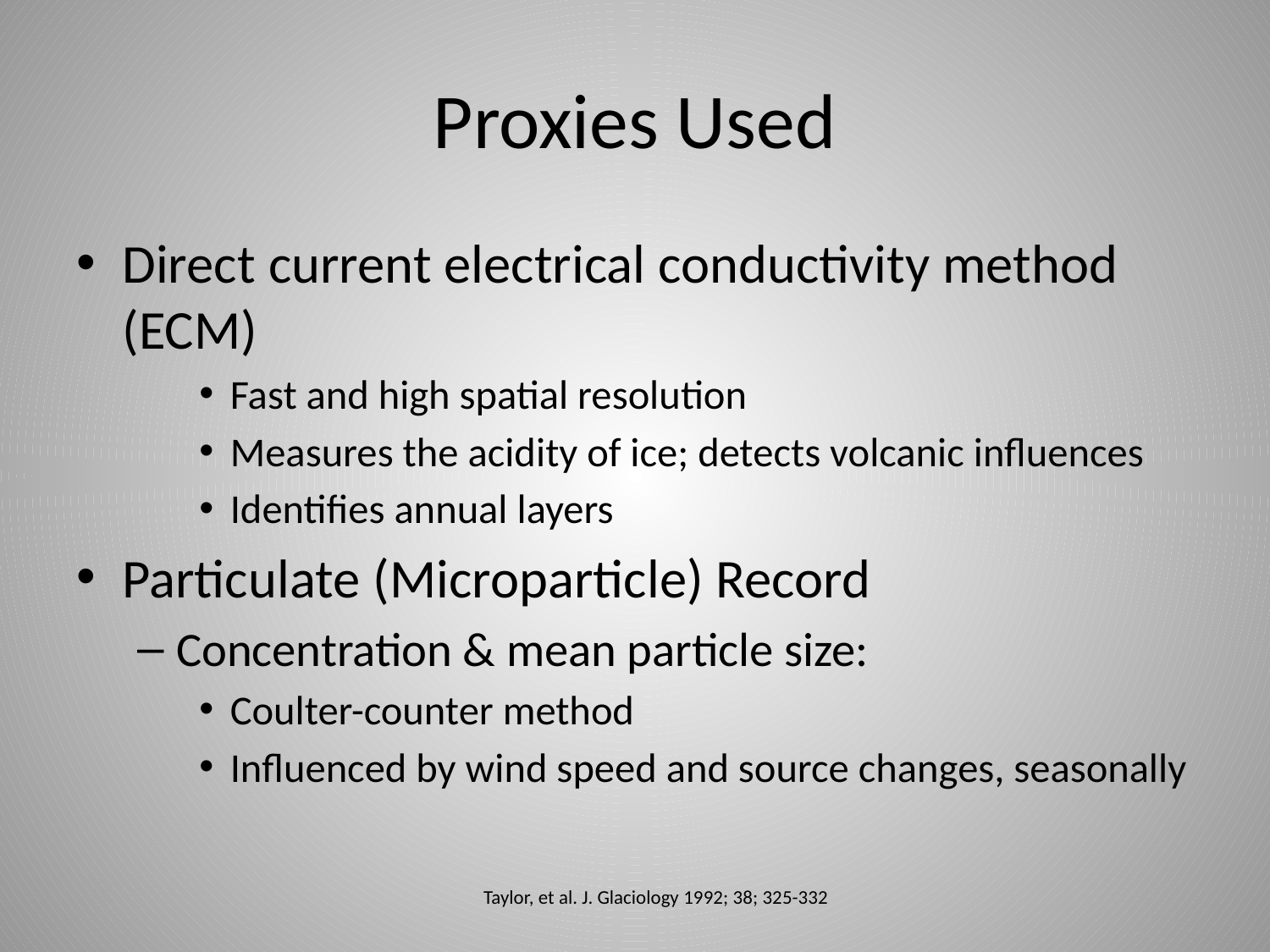

# Proxies Used
Direct current electrical conductivity method (ECM)
Fast and high spatial resolution
Measures the acidity of ice; detects volcanic influences
Identifies annual layers
Particulate (Microparticle) Record
Concentration & mean particle size:
Coulter-counter method
Influenced by wind speed and source changes, seasonally

Taylor, et al. J. Glaciology 1992; 38; 325-332